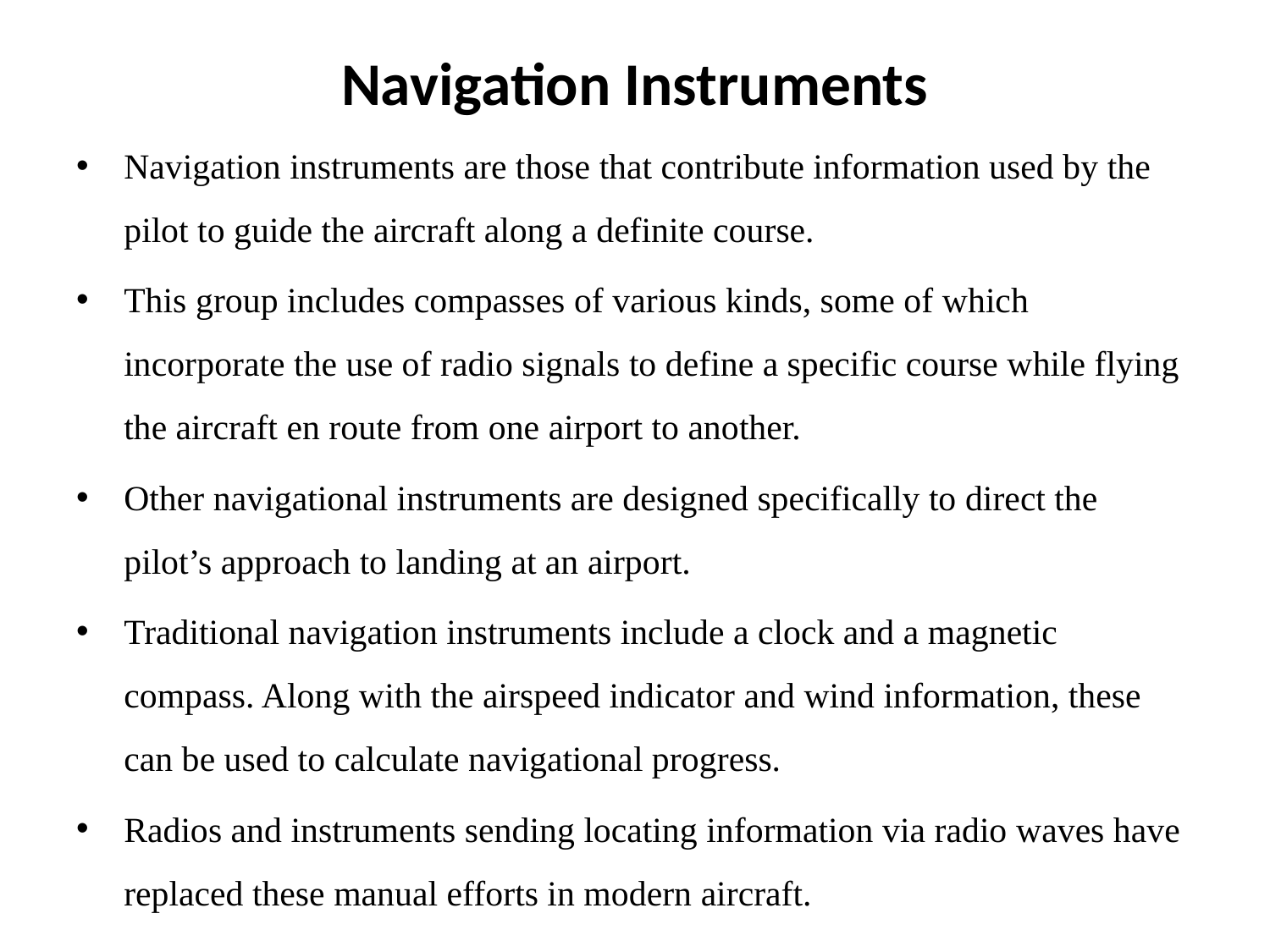

# Navigation Instruments
Navigation instruments are those that contribute information used by the pilot to guide the aircraft along a definite course.
This group includes compasses of various kinds, some of which incorporate the use of radio signals to define a specific course while flying the aircraft en route from one airport to another.
Other navigational instruments are designed specifically to direct the pilot’s approach to landing at an airport.
Traditional navigation instruments include a clock and a magnetic compass. Along with the airspeed indicator and wind information, these can be used to calculate navigational progress.
Radios and instruments sending locating information via radio waves have replaced these manual efforts in modern aircraft.